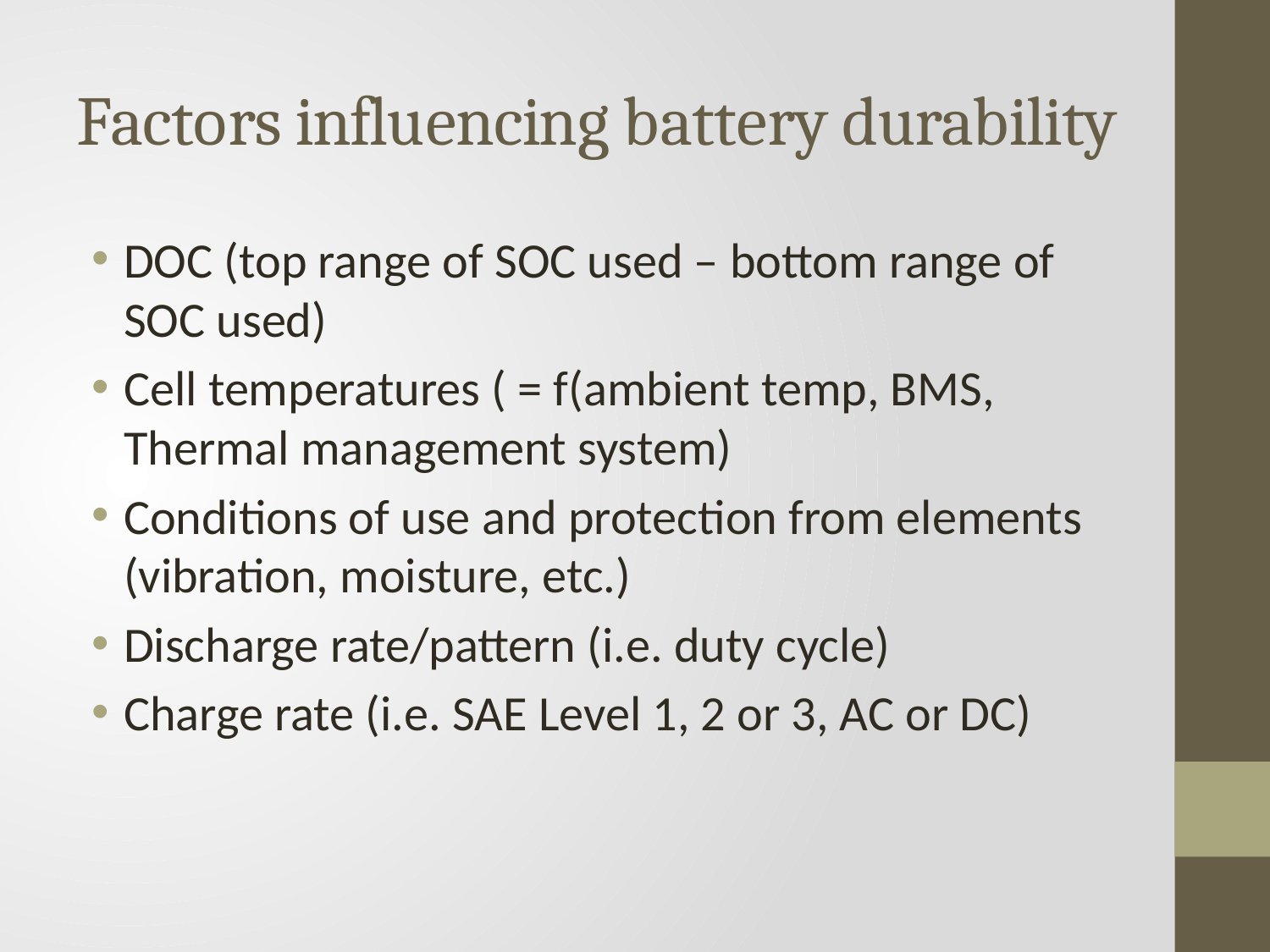

# Factors influencing battery durability
DOC (top range of SOC used – bottom range of SOC used)
Cell temperatures ( = f(ambient temp, BMS, Thermal management system)
Conditions of use and protection from elements (vibration, moisture, etc.)
Discharge rate/pattern (i.e. duty cycle)
Charge rate (i.e. SAE Level 1, 2 or 3, AC or DC)